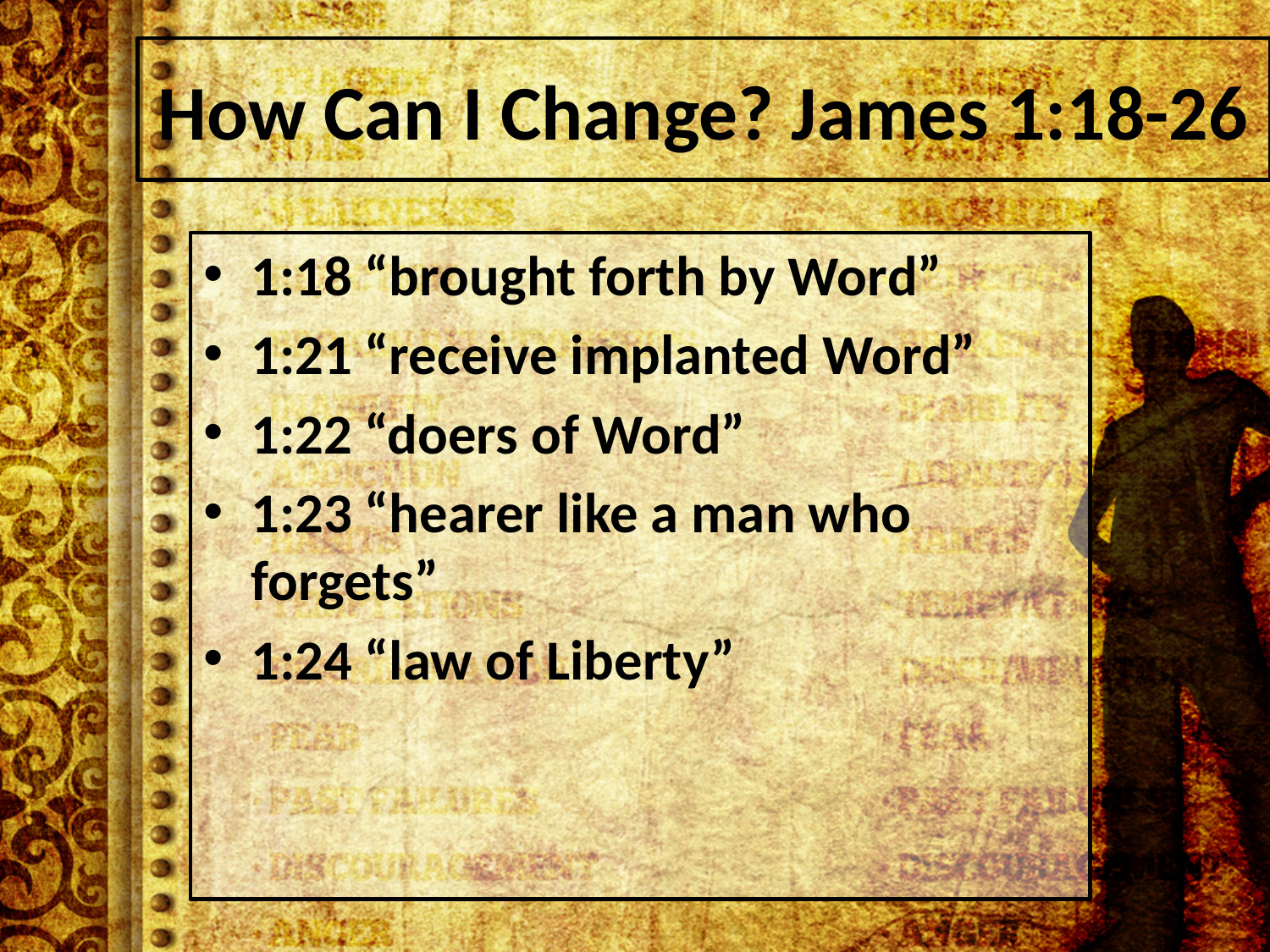

# How Can I Change? James 1:18-26
1:18 “brought forth by Word”
1:21 “receive implanted Word”
1:22 “doers of Word”
1:23 “hearer like a man who forgets”
1:24 “law of Liberty”